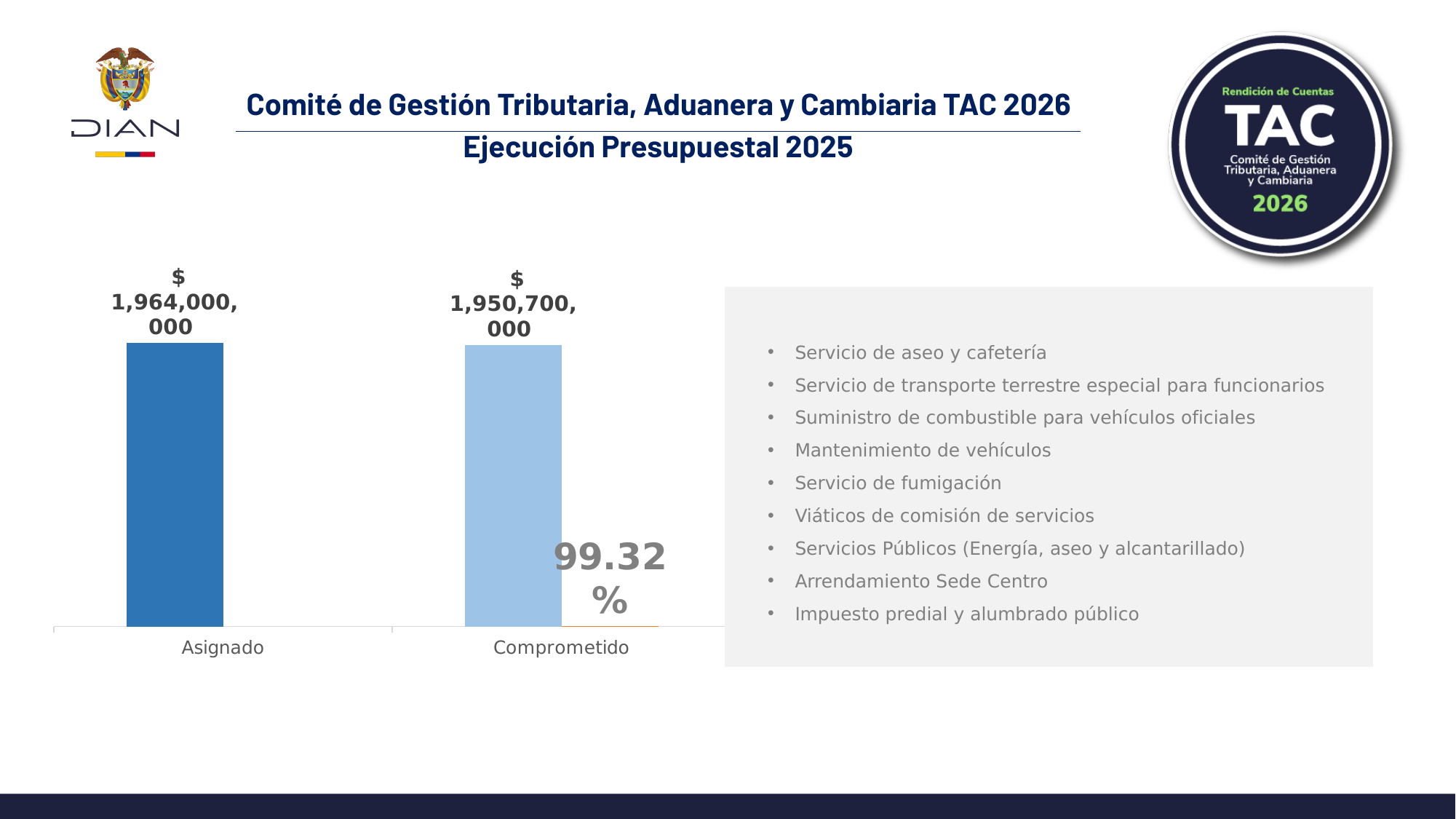

Ejecución Presupuestal 2025

### Chart

| Category | Presupuesto |  |
|---|---|---|
| Asignado | 1964000000.0 | None |
| Comprometido | 1950700000.0 | 0.9932 |
Servicio de aseo y cafetería
Servicio de transporte terrestre especial para funcionarios
Suministro de combustible para vehículos oficiales
Mantenimiento de vehículos
Servicio de fumigación
Viáticos de comisión de servicios
Servicios Públicos (Energía, aseo y alcantarillado)
Arrendamiento Sede Centro
Impuesto predial y alumbrado público